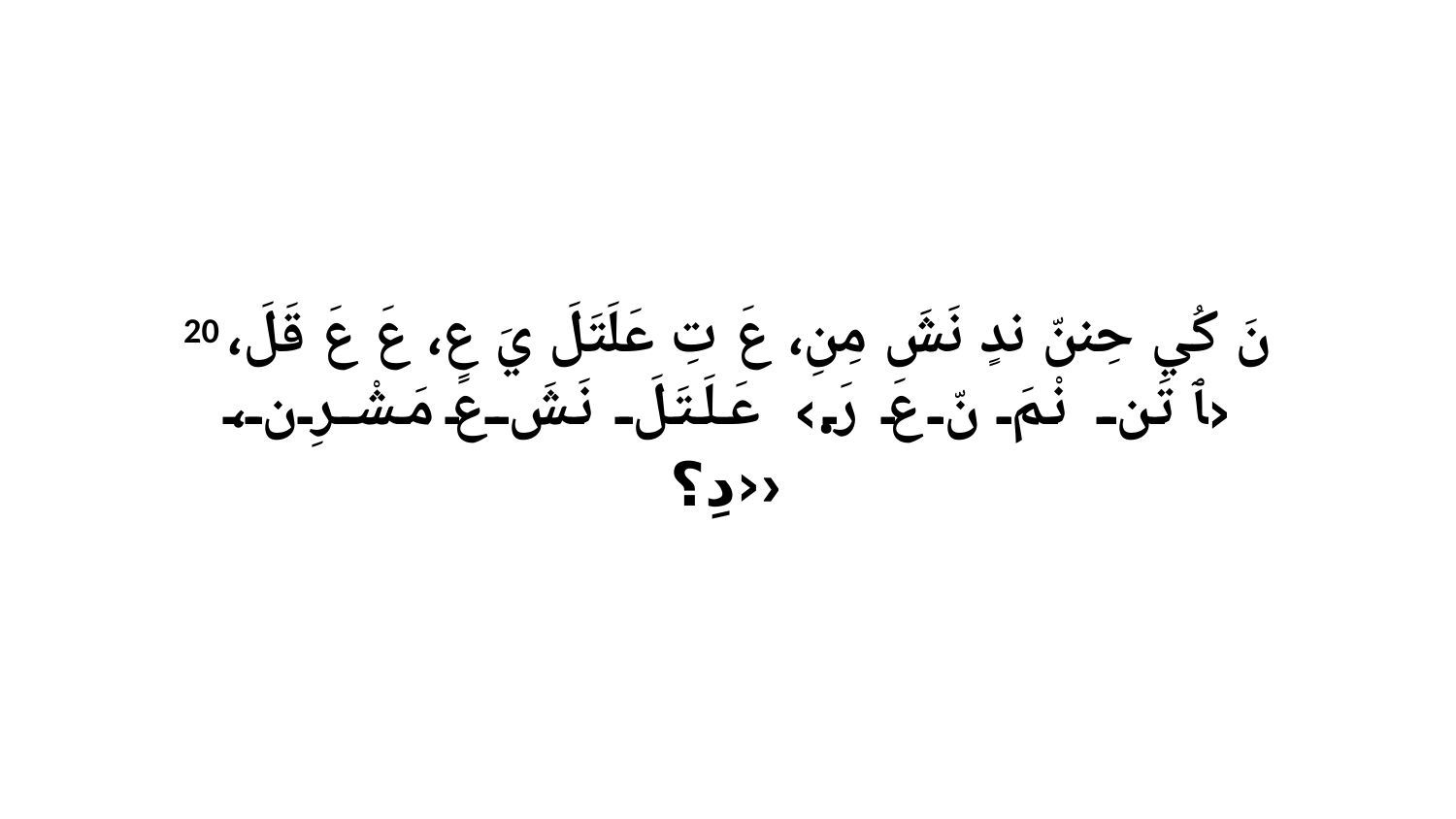

20 نَ كُي حِننّ ندٍ نَشَ مِنِ، عَ تِ عَلَتَلَ يَ عِ، عَ عَ قَلَ، ‹ﭑ تَن نْمَ نّ عَ رَ.› عَلَتَلَ نَشَ عَ مَشْرِن، ‹دِ؟›